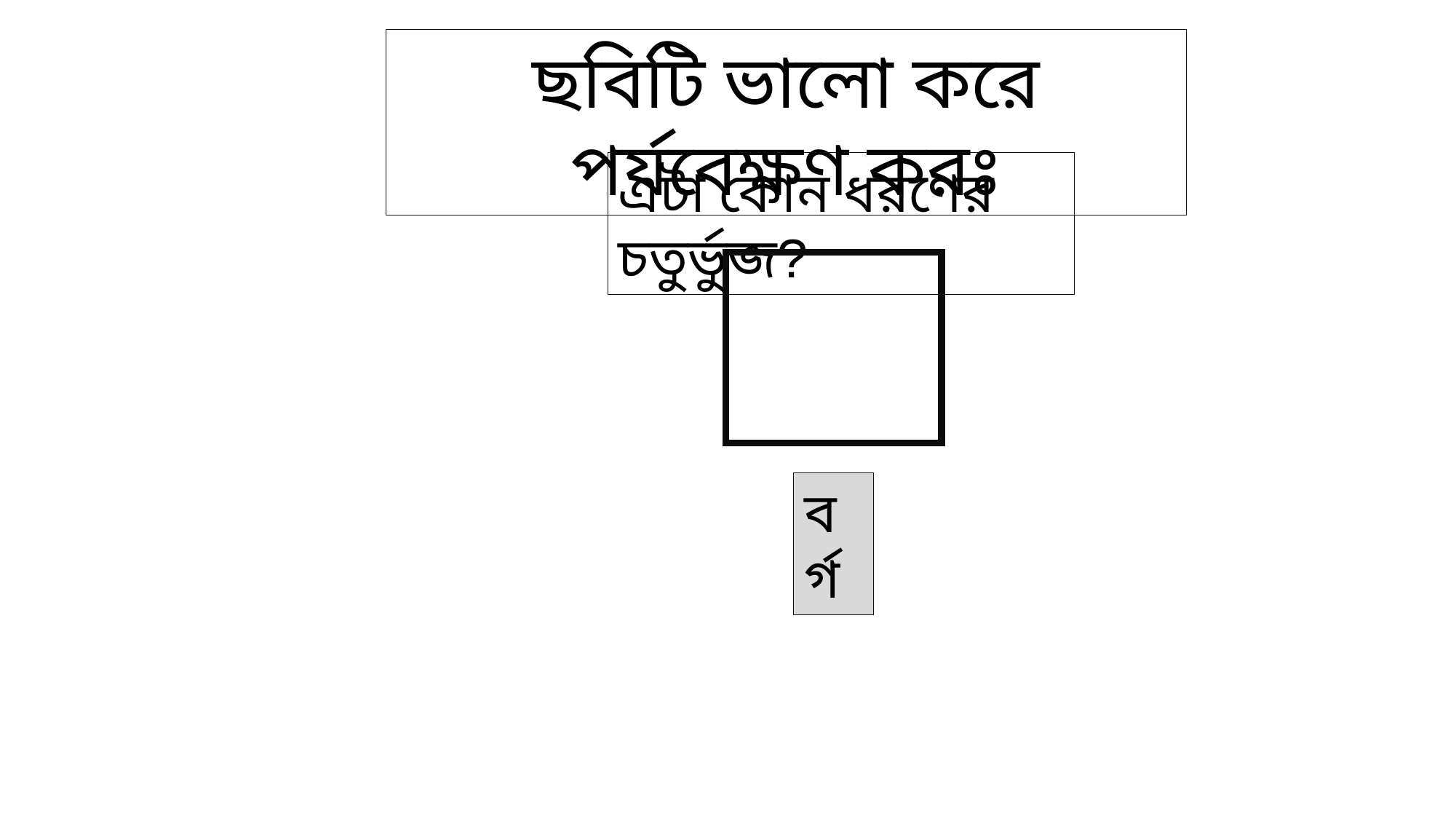

ছবিটি ভালো করে পর্যবেক্ষণ করঃ
এটা কোন ধরণের চতুর্ভুজ?

বর্গ